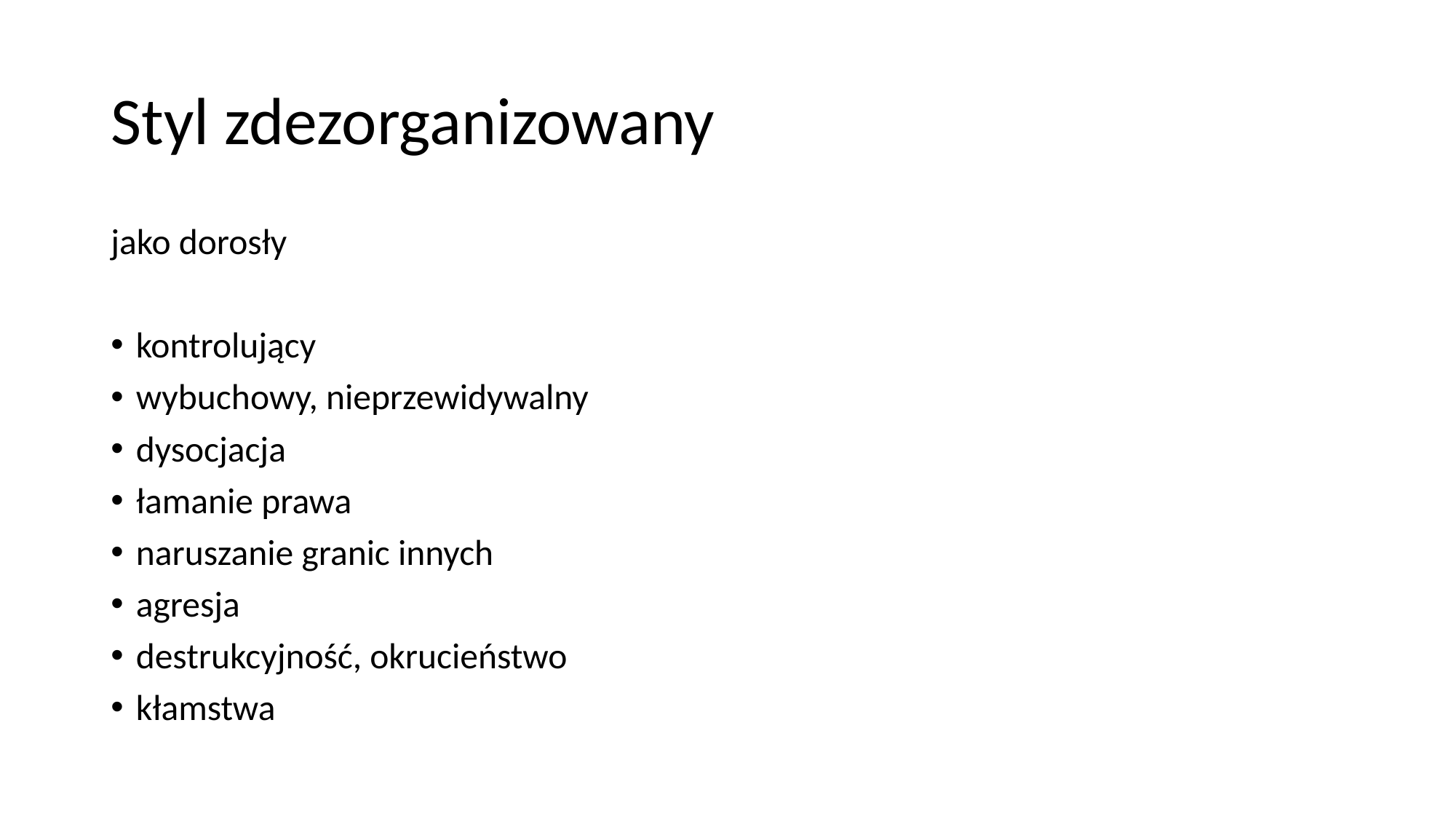

# Styl zdezorganizowany
jako dorosły

kontrolujący
wybuchowy, nieprzewidywalny
dysocjacja
łamanie prawa
naruszanie granic innych
agresja
destrukcyjność, okrucieństwo
kłamstwa